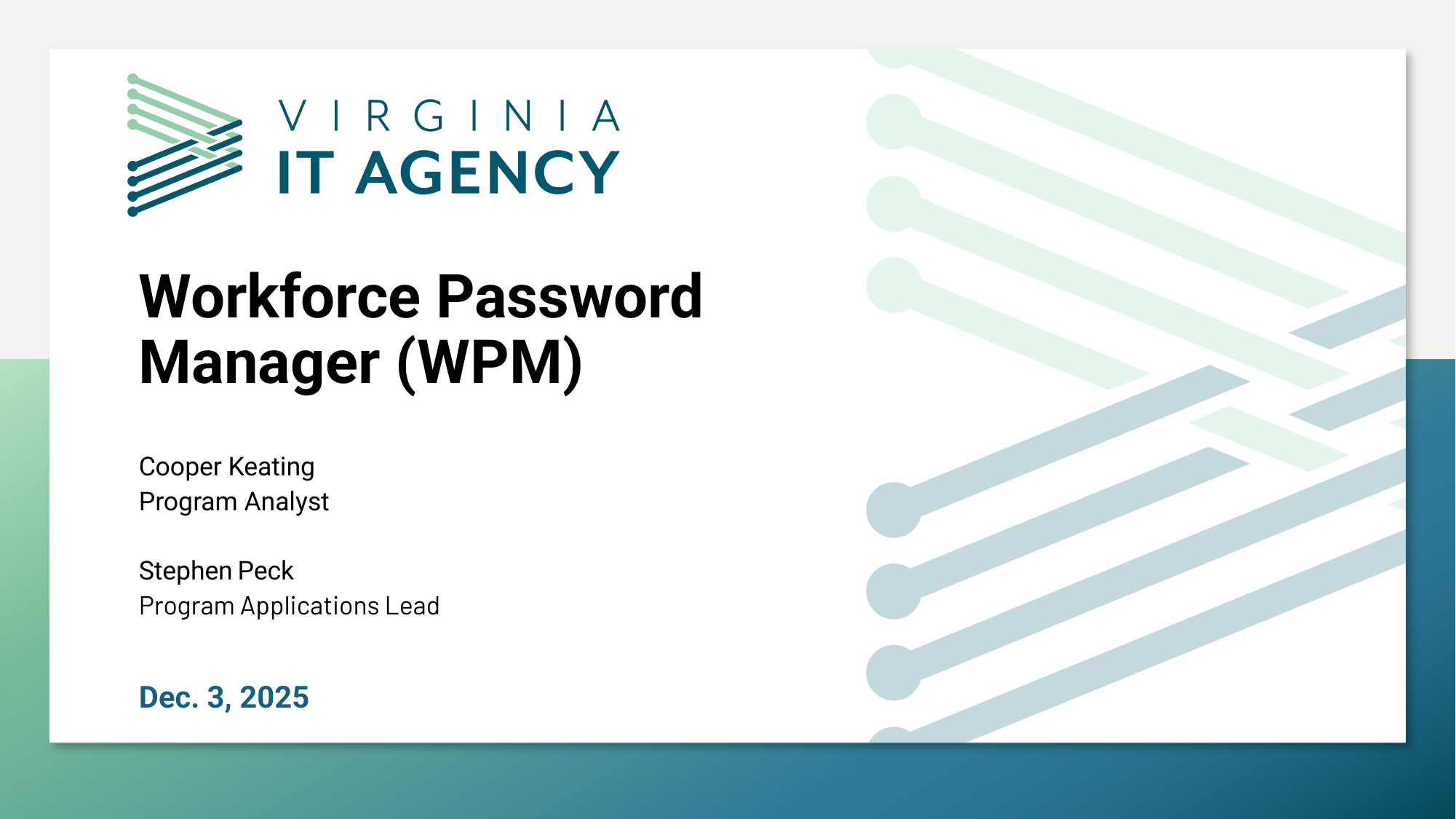

# Workforce Password Manager (WPM)
Cooper Keating
Program Analyst

Stephen Peck
Program Applications Lead

Dec. 3, 2025